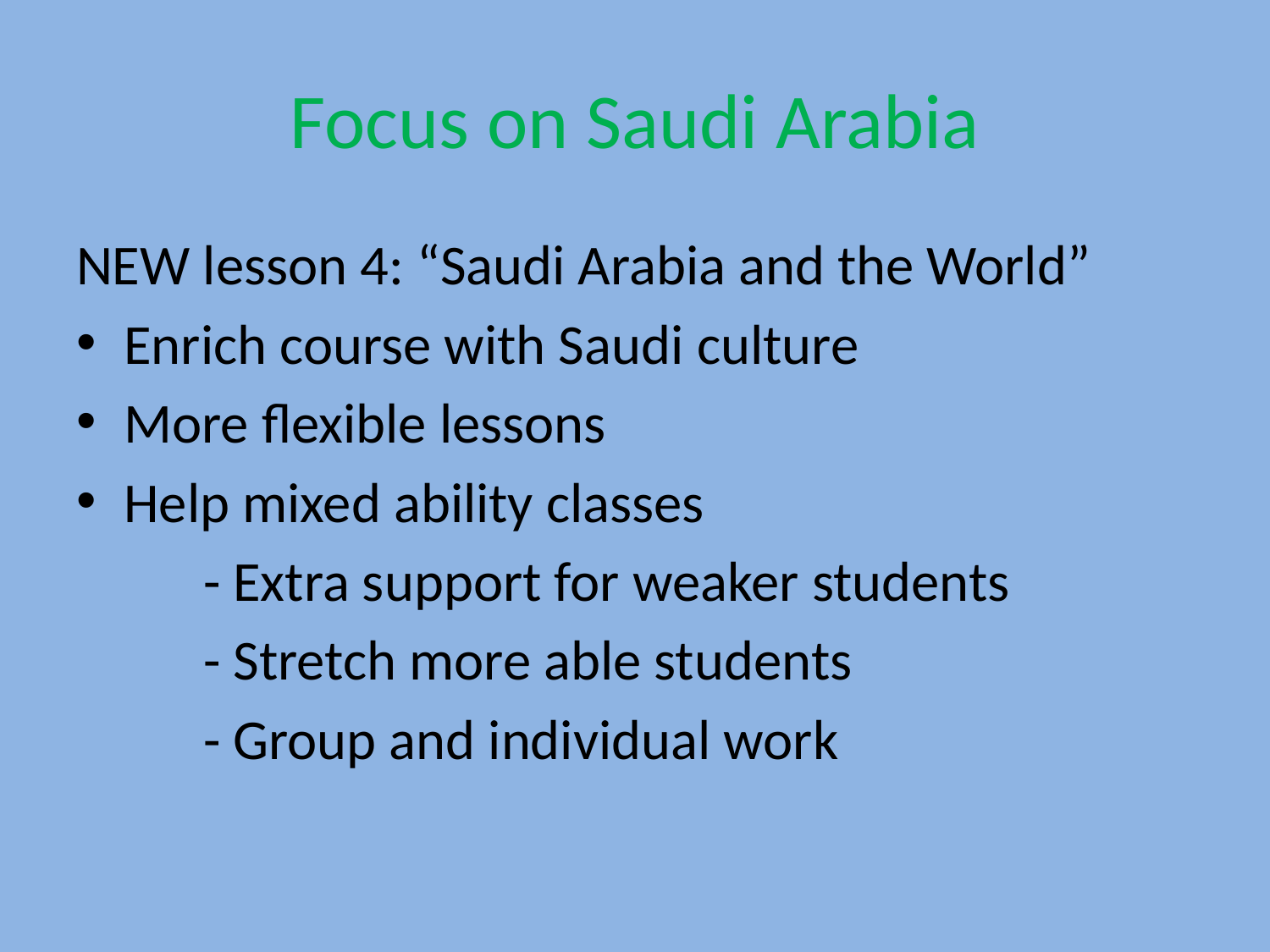

# Focus on Saudi Arabia
NEW lesson 4: “Saudi Arabia and the World”
Enrich course with Saudi culture
More flexible lessons
Help mixed ability classes
	- Extra support for weaker students
	- Stretch more able students
	- Group and individual work